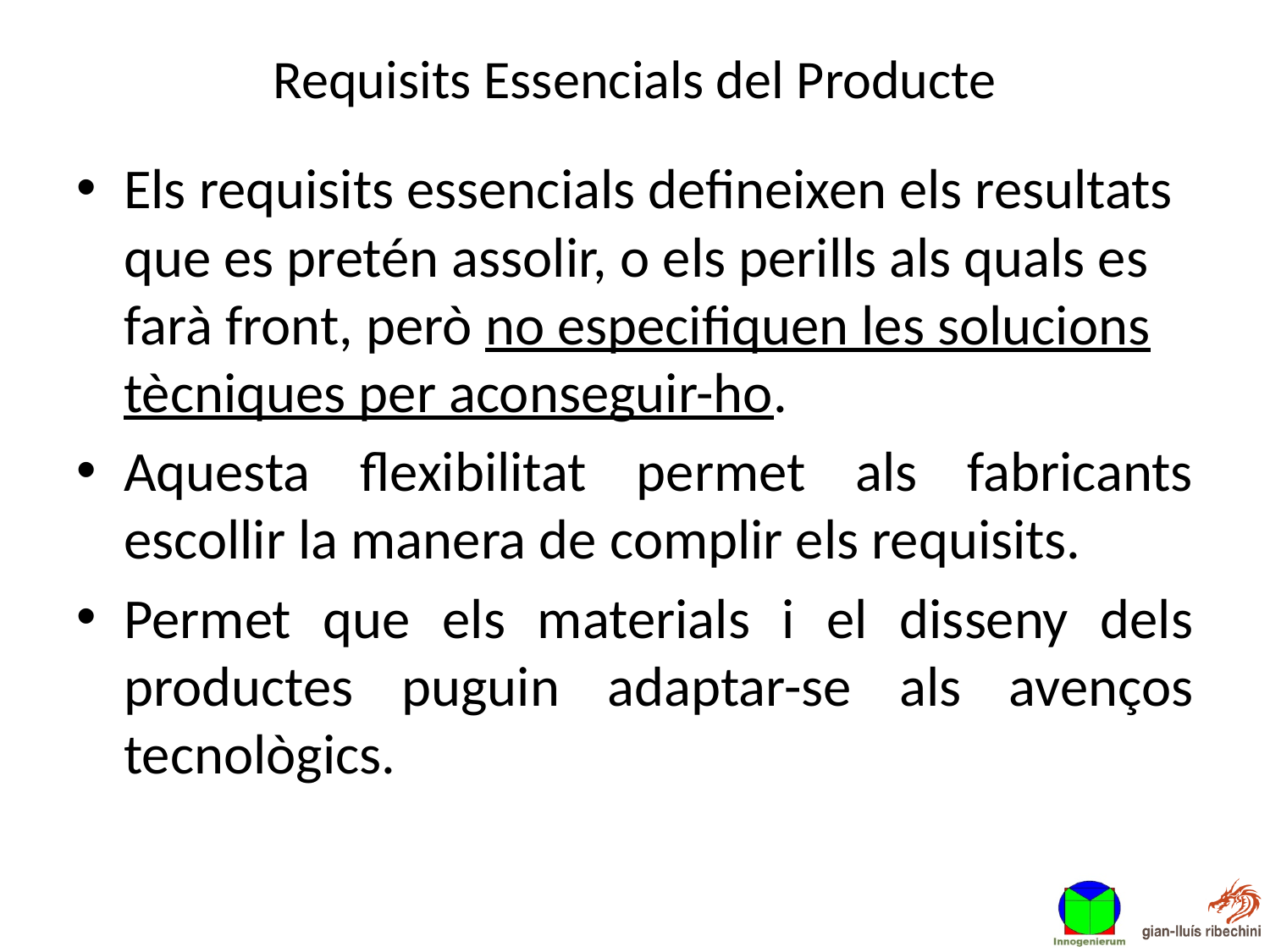

# Requisits Essencials del Producte
Els requisits essencials defineixen els resultats que es pretén assolir, o els perills als quals es farà front, però no especifiquen les solucions tècniques per aconseguir-ho.
Aquesta flexibilitat permet als fabricants escollir la manera de complir els requisits.
Permet que els materials i el disseny dels productes puguin adaptar-se als avenços tecnològics.